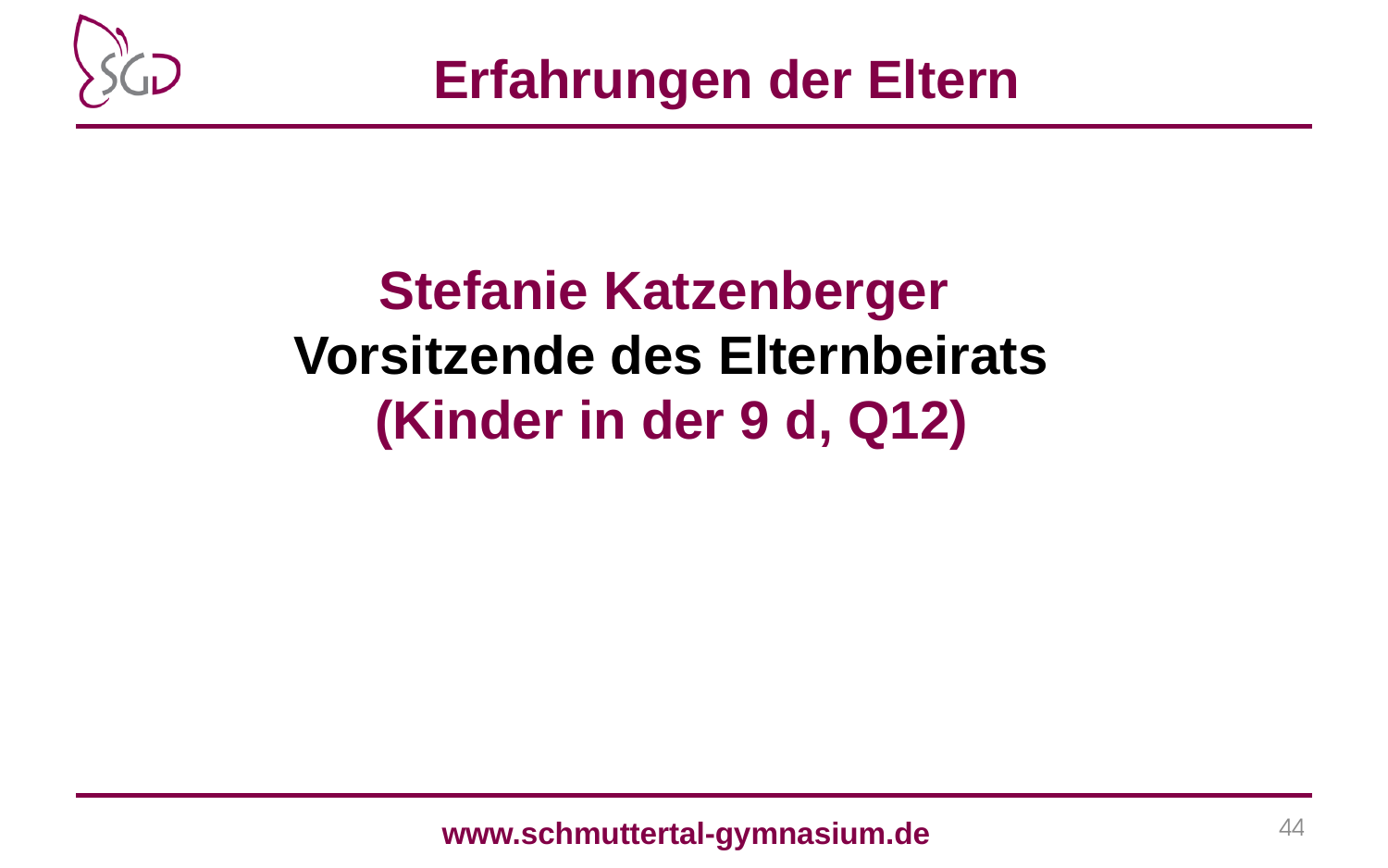

Erfahrungen der Eltern
Stefanie Katzenberger
Vorsitzende des Elternbeirats
(Kinder in der 9 d, Q12)
44
www.schmuttertal-gymnasium.de